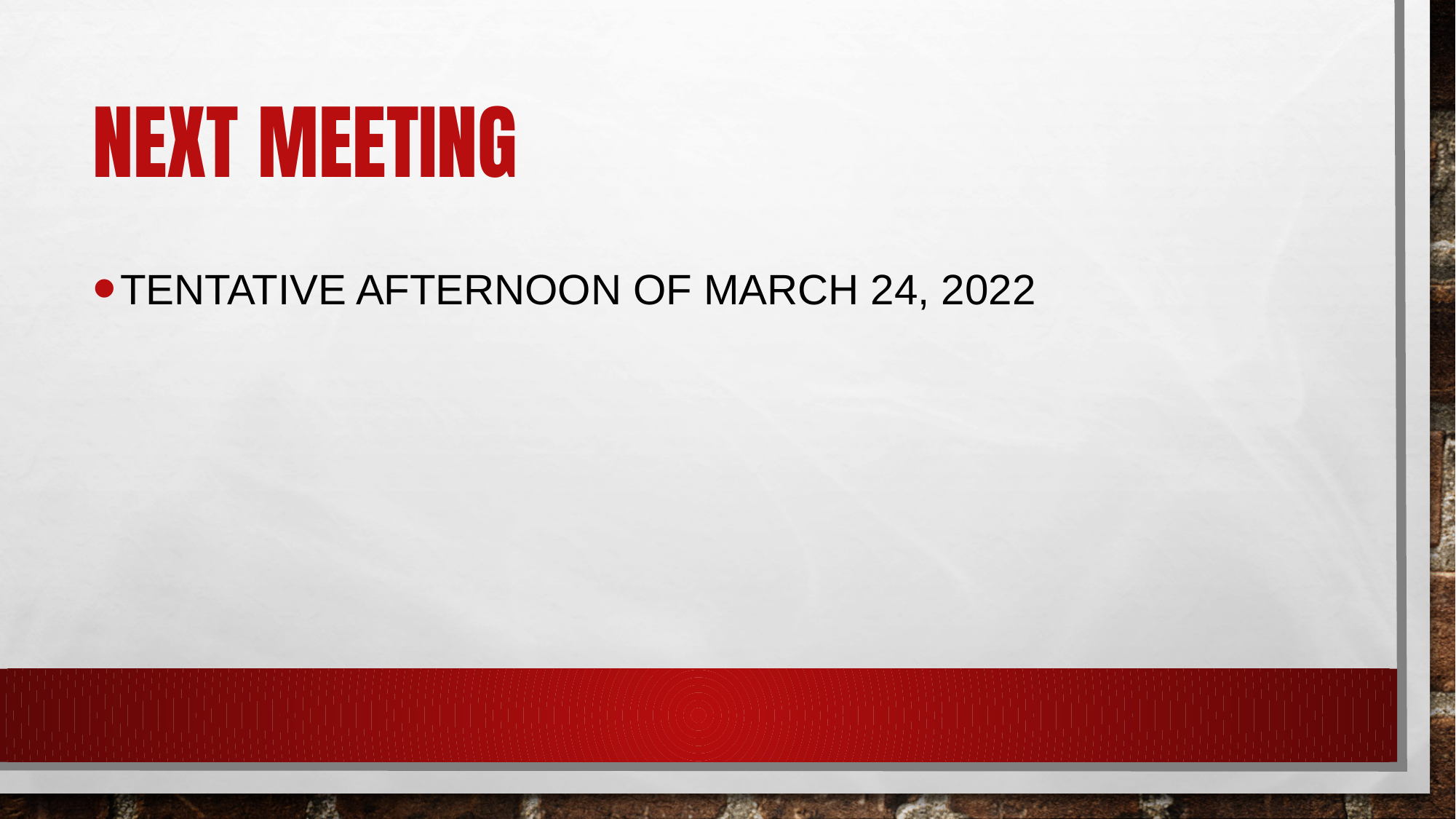

# Next Meeting
Tentative Afternoon of March 24, 2022